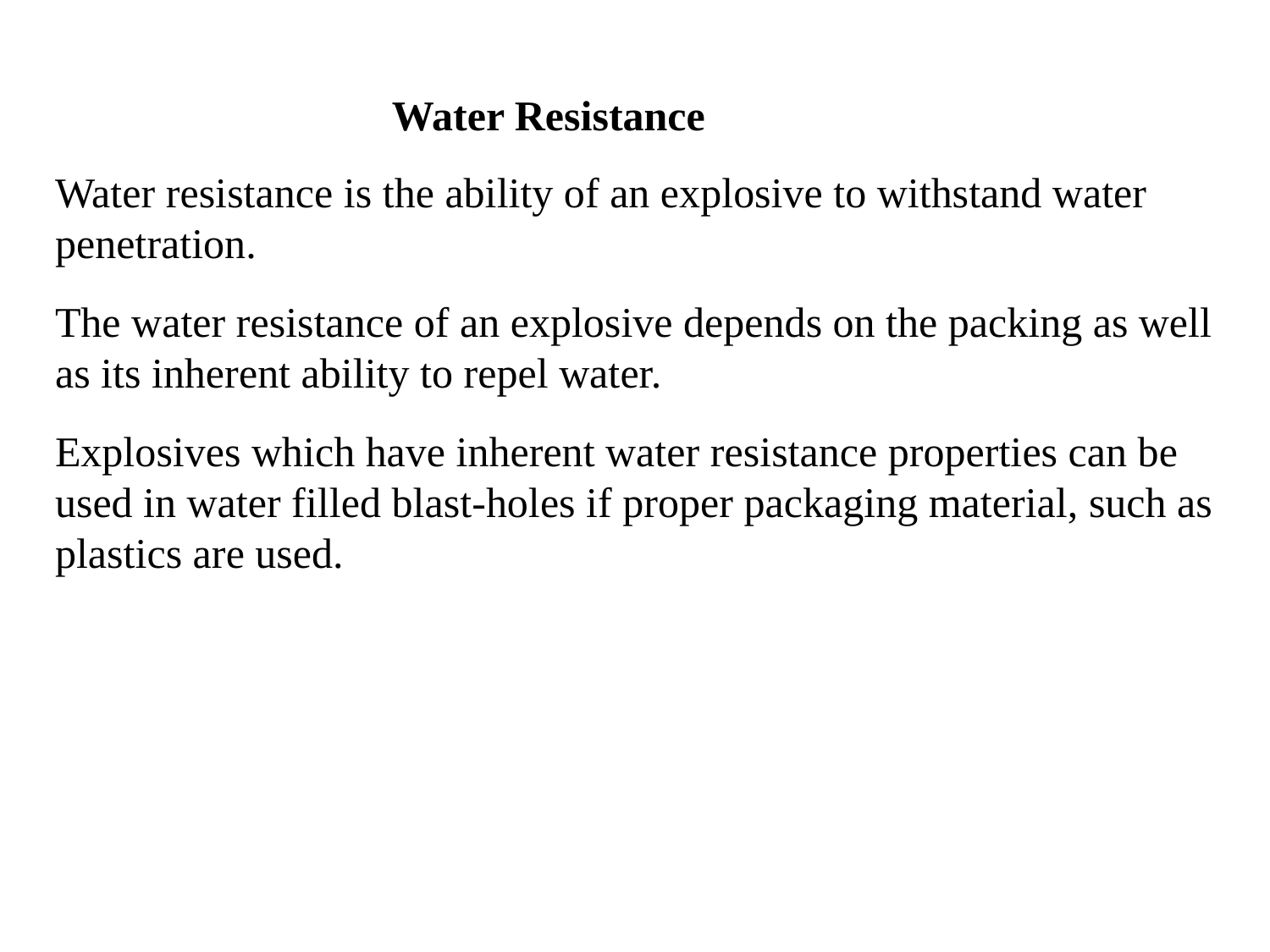

# Water Resistance
Water resistance is the ability of an explosive to withstand water penetration.

The water resistance of an explosive depends on the packing as well as its inherent ability to repel water.

Explosives which have inherent water resistance properties can be used in water filled blast-holes if proper packaging material, such as plastics are used.